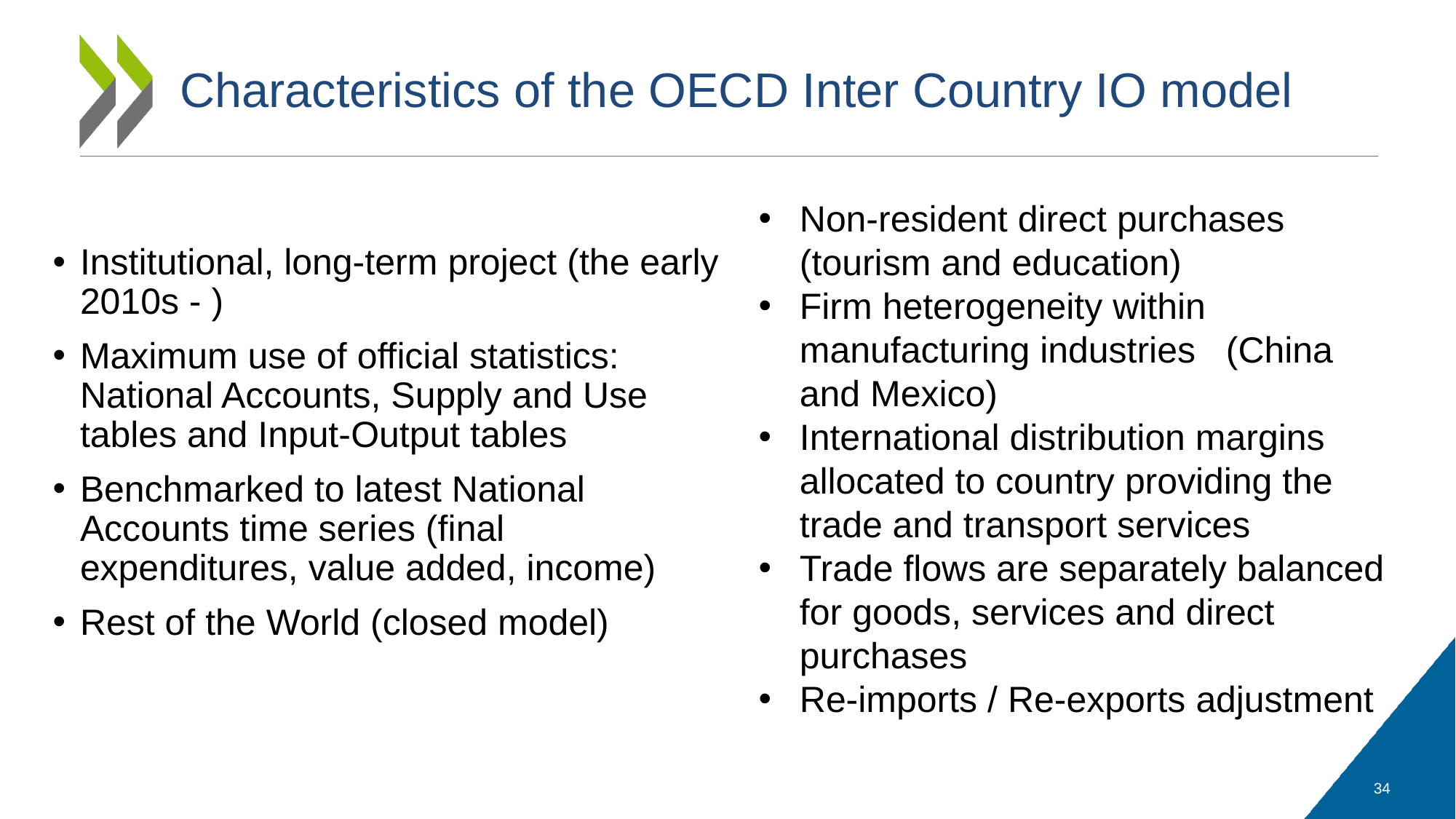

Characteristics of the OECD Inter Country IO model

Institutional, long-term project (the early 2010s - )
Maximum use of official statistics: National Accounts, Supply and Use tables and Input-Output tables
Benchmarked to latest National Accounts time series (final expenditures, value added, income)
Rest of the World (closed model)
Non-resident direct purchases (tourism and education)
Firm heterogeneity within manufacturing industries   (China and Mexico)
International distribution margins allocated to country providing the trade and transport services
Trade flows are separately balanced for goods, services and direct purchases
Re-imports / Re-exports adjustment

34